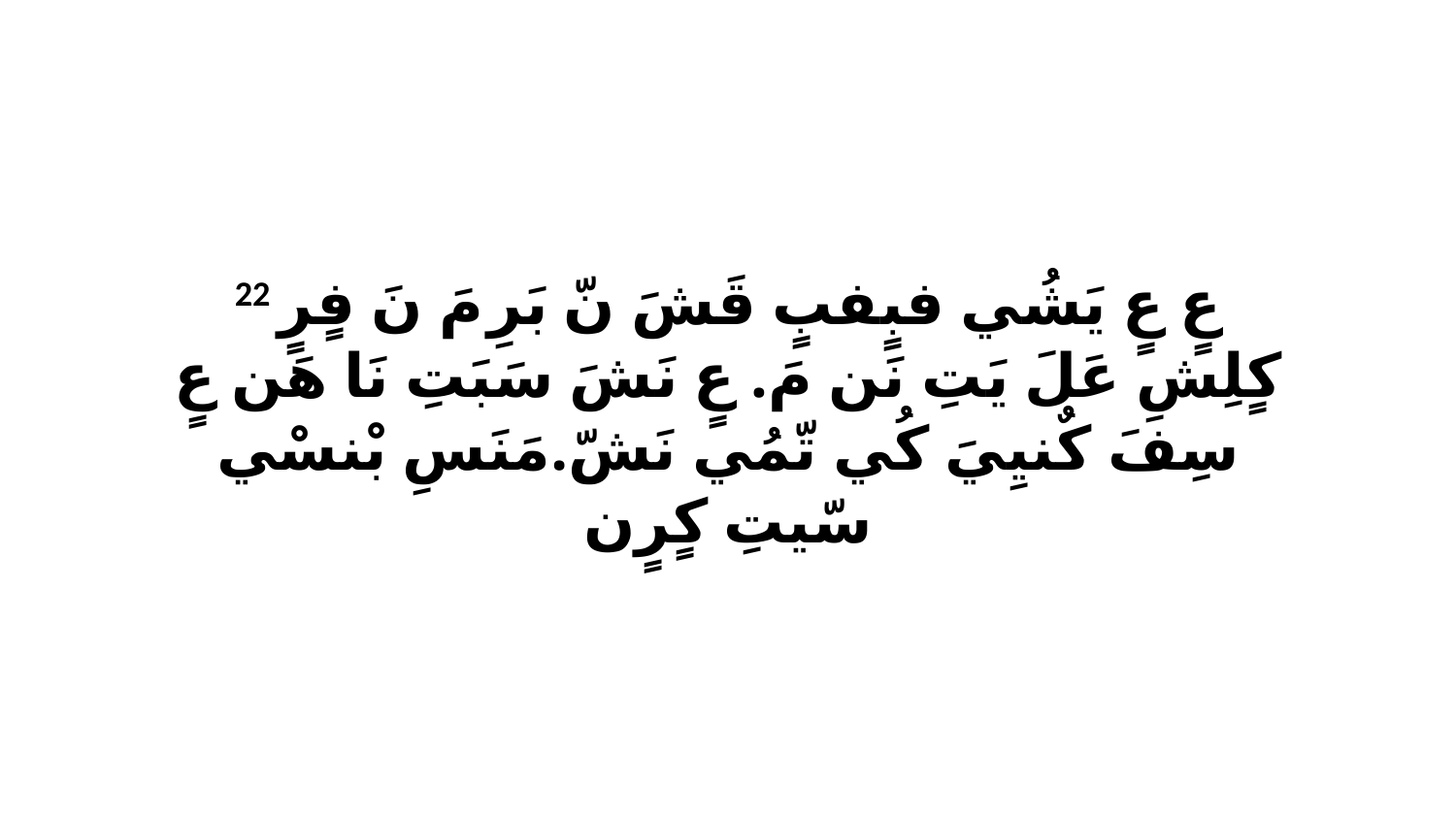

22 عٍ عٍ يَشُي فبٍفبٍ قَشَ نّ بَرِ مَ نَ فٍرٍ كٍلِشِ عَلَ يَتِ نَن مَ. عٍ نَشَ سَبَتِ نَا هَن عٍ سِفَ كٌنيِيَ كُي تّمُي نَشّ.مَنَسِ بْنسْي سّيتِ كٍرٍن